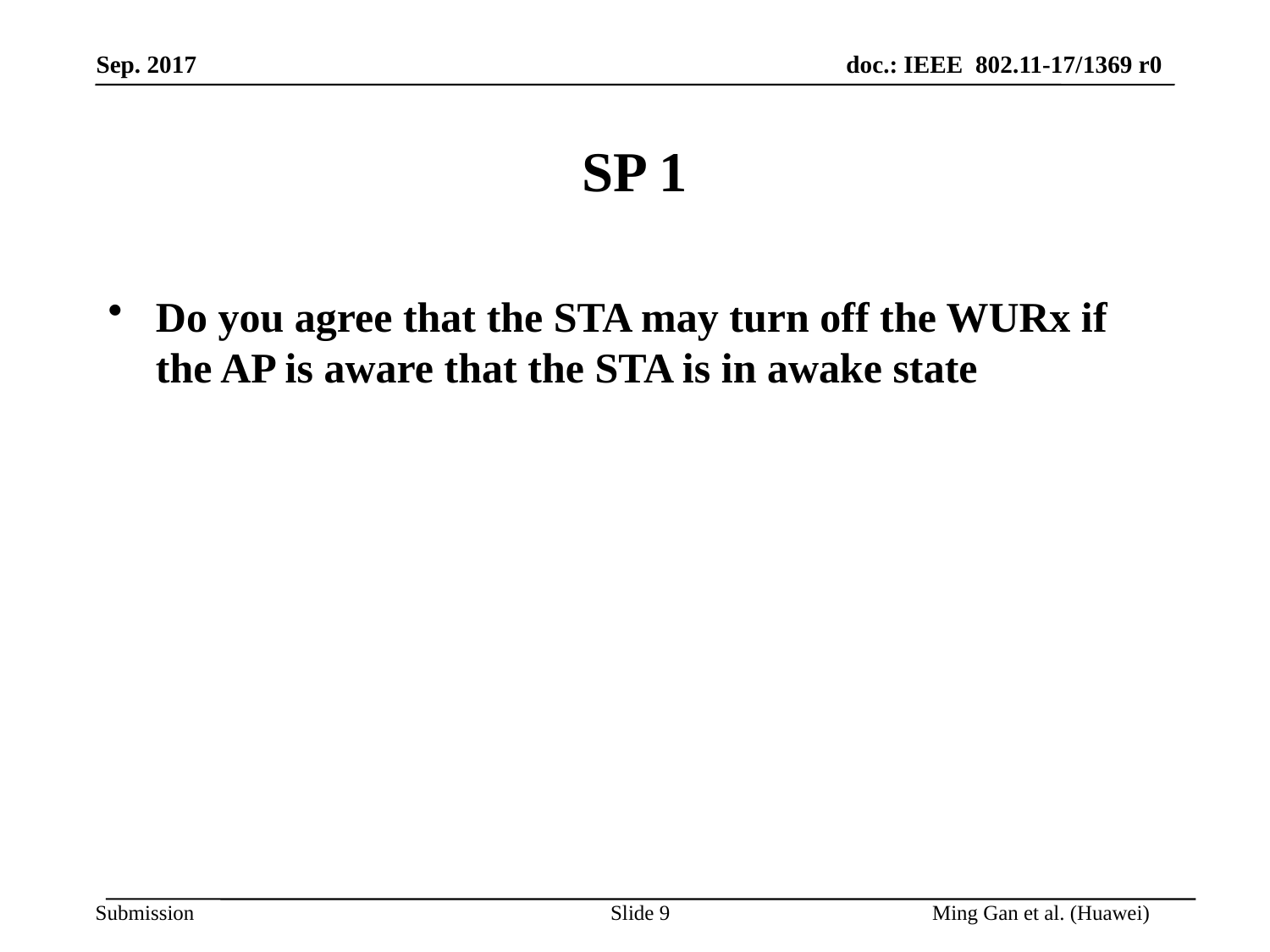

# SP 1
Do you agree that the STA may turn off the WURx if the AP is aware that the STA is in awake state

Slide 9